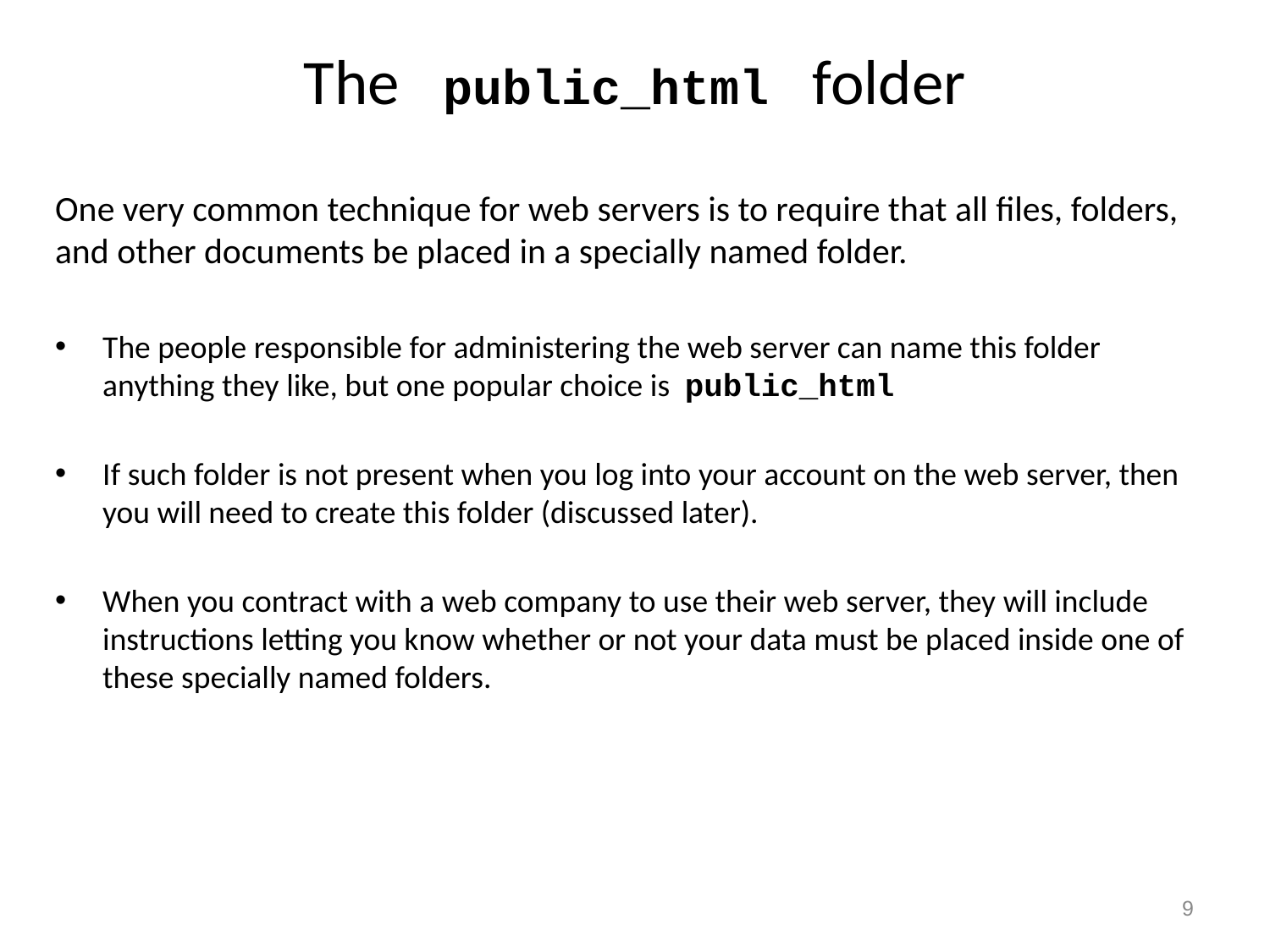

# The   public_html  folder
One very common technique for web servers is to require that all files, folders, and other documents be placed in a specially named folder.

The people responsible for administering the web server can name this folder anything they like, but one popular choice is  public_html

If such folder is not present when you log into your account on the web server, then you will need to create this folder (discussed later).

When you contract with a web company to use their web server, they will include instructions letting you know whether or not your data must be placed inside one of these specially named folders.

9